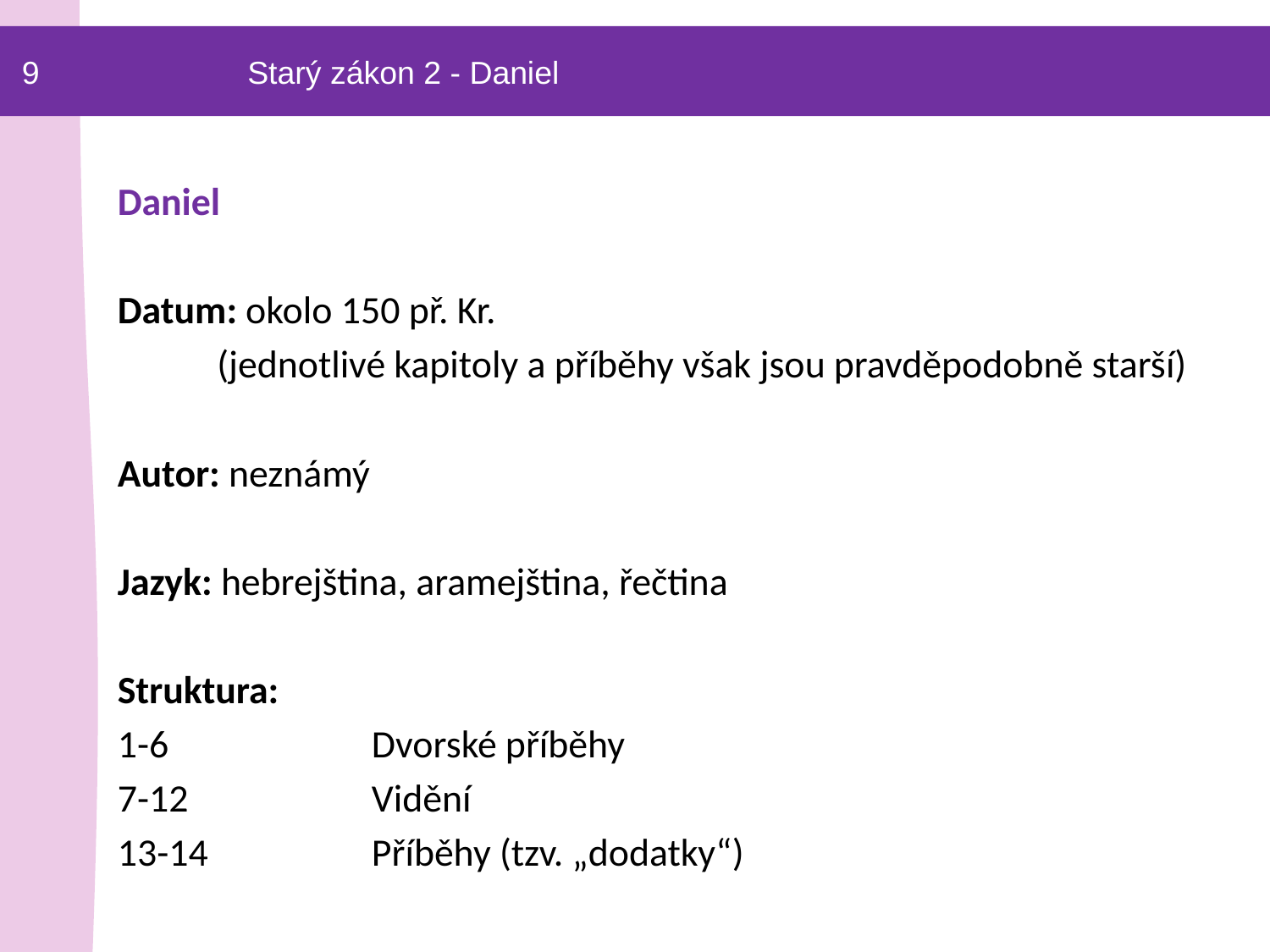

9
Starý zákon 2 - Daniel

Daniel

Datum: okolo 150 př. Kr.
(jednotlivé kapitoly a příběhy však jsou pravděpodobně starší)

Autor: neznámý

Jazyk: hebrejština, aramejština, řečtina

Struktura:
1-6 		Dvorské příběhy
7-12 		Vidění
13-14		Příběhy (tzv. „dodatky“)